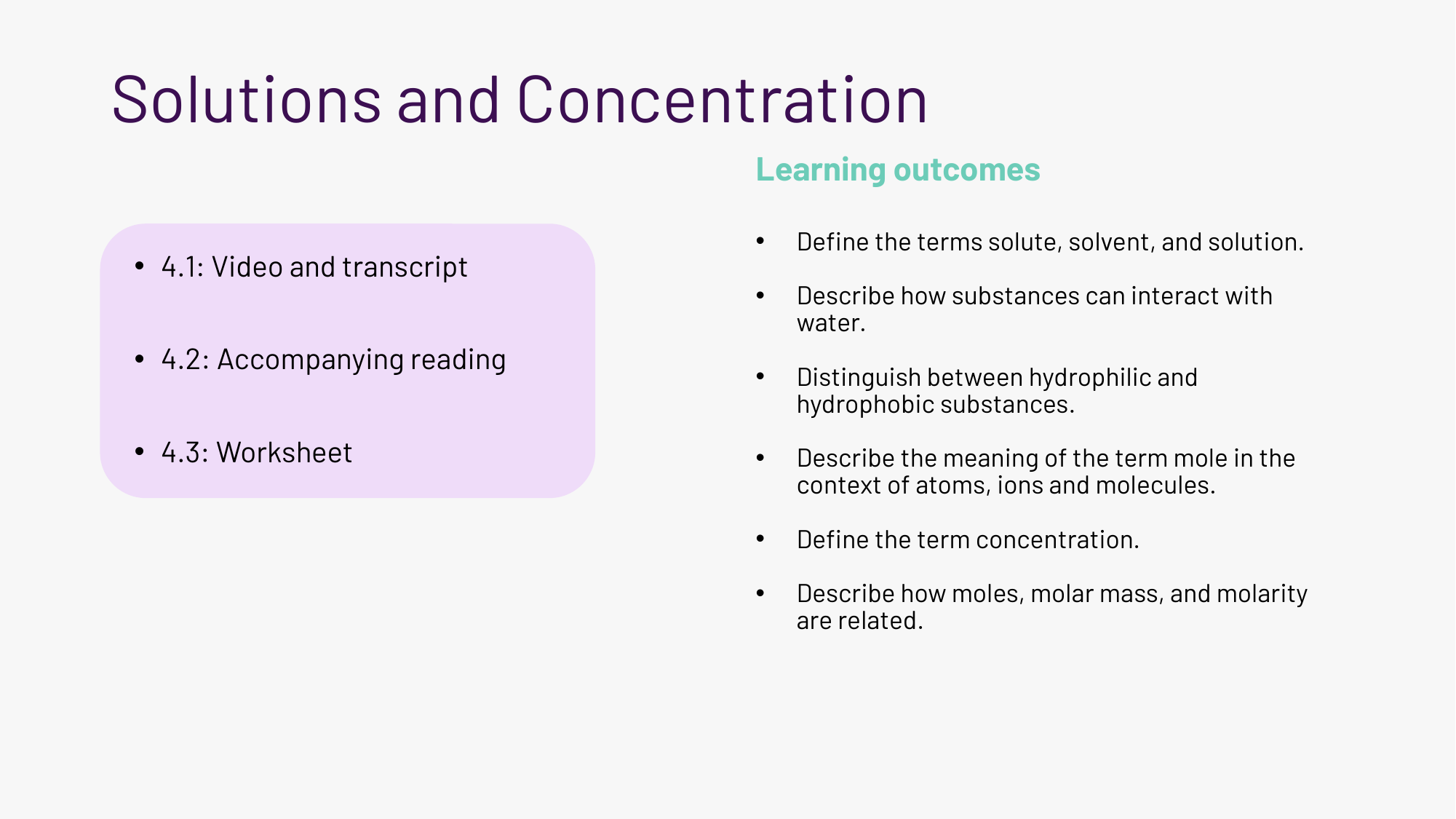

# Solutions and Concentration
Learning outcomes
Define the terms solute, solvent, and solution.
Describe how substances can interact with water.
Distinguish between hydrophilic and hydrophobic substances.
Describe the meaning of the term mole in the context of atoms, ions and molecules.
Define the term concentration.
Describe how moles, molar mass, and molarity are related.

4.1: Video and transcript

4.2: Accompanying reading

4.3: Worksheet